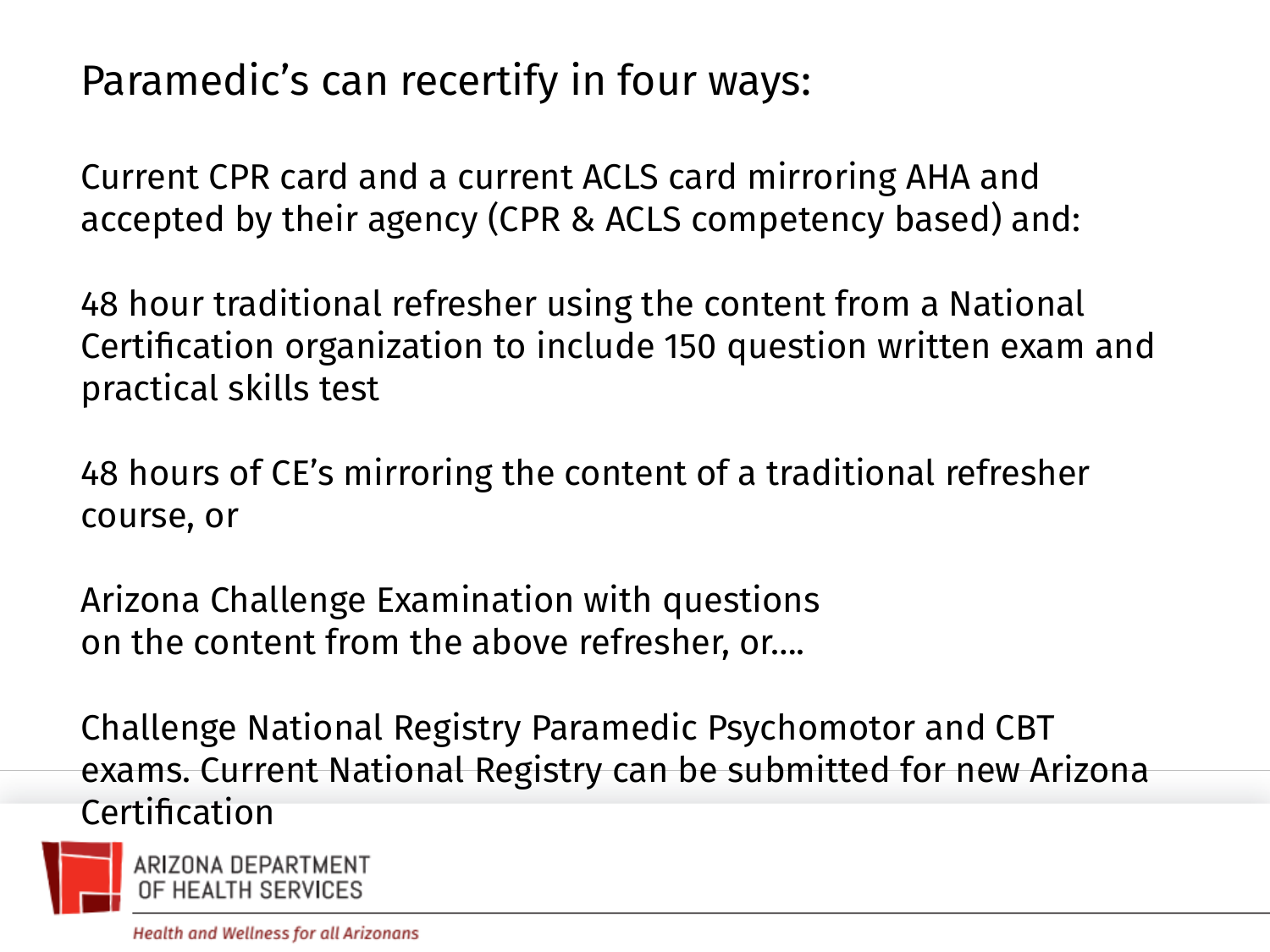

Paramedic’s can recertify in four ways:

Current CPR card and a current ACLS card mirroring AHA and accepted by their agency (CPR & ACLS competency based) and:

48 hour traditional refresher using the content from a National Certification organization to include 150 question written exam and practical skills test

48 hours of CE’s mirroring the content of a traditional refresher course, or

Arizona Challenge Examination with questions
on the content from the above refresher, or….

Challenge National Registry Paramedic Psychomotor and CBT exams. Current National Registry can be submitted for new Arizona Certification